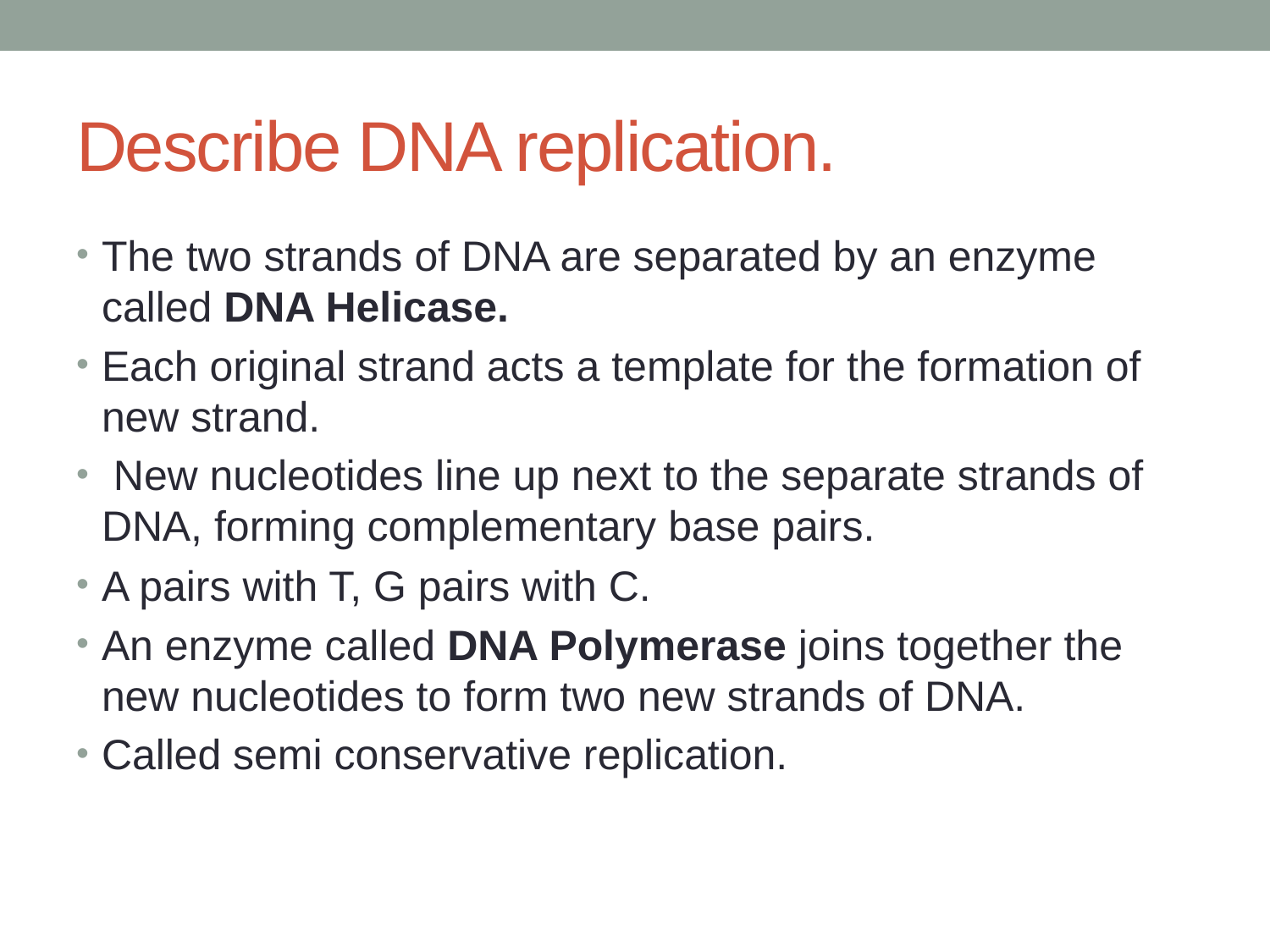

# Describe DNA replication.
The two strands of DNA are separated by an enzyme called DNA Helicase.
Each original strand acts a template for the formation of new strand.
 New nucleotides line up next to the separate strands of DNA, forming complementary base pairs.
A pairs with T, G pairs with C.
An enzyme called DNA Polymerase joins together the new nucleotides to form two new strands of DNA.
Called semi conservative replication.